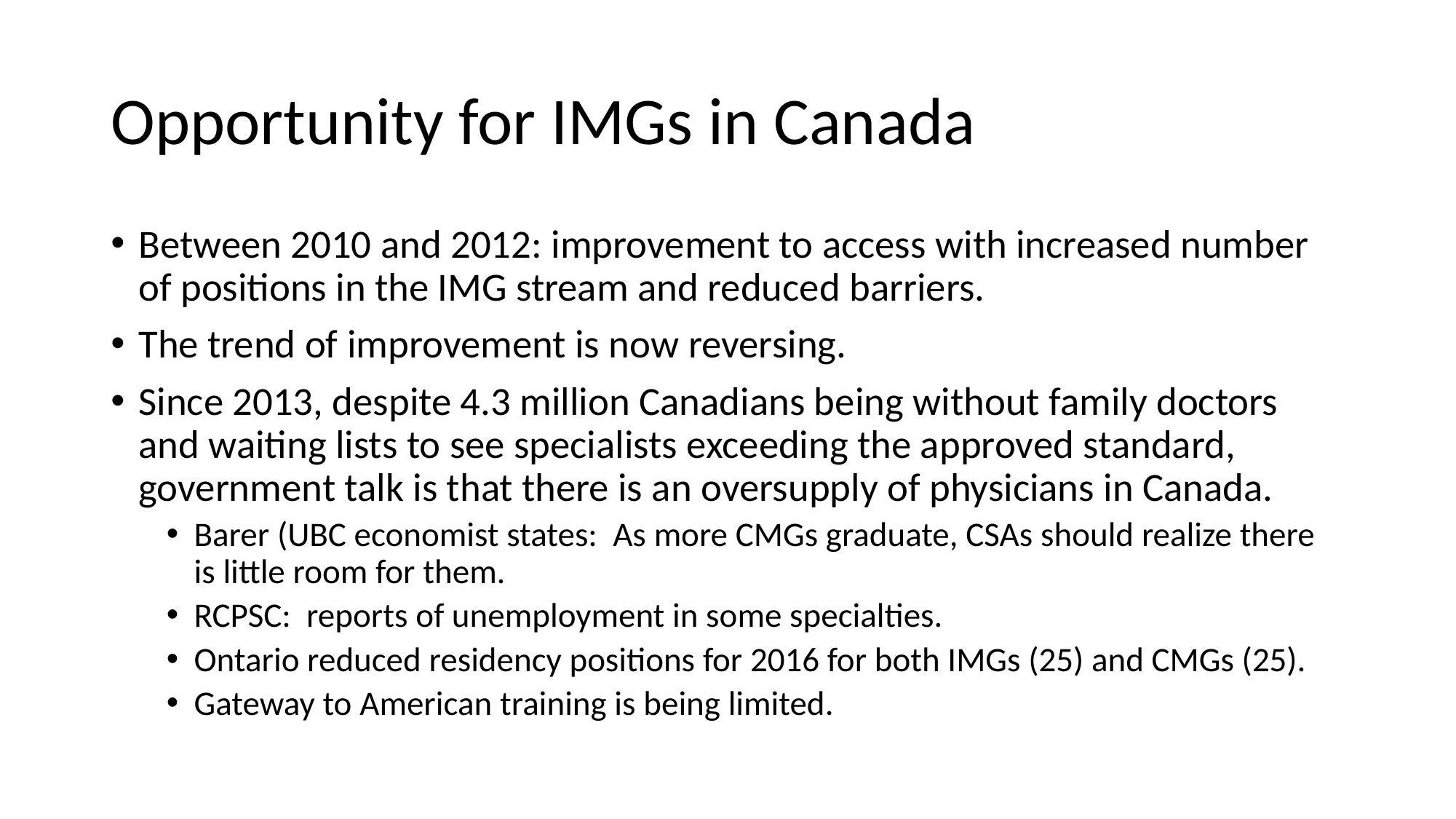

# Opportunity for IMGs in Canada
Between 2010 and 2012: improvement to access with increased number of positions in the IMG stream and reduced barriers.
The trend of improvement is now reversing.
Since 2013, despite 4.3 million Canadians being without family doctors and waiting lists to see specialists exceeding the approved standard, government talk is that there is an oversupply of physicians in Canada.
Barer (UBC economist states:  As more CMGs graduate, CSAs should realize there is little room for them.
RCPSC:  reports of unemployment in some specialties.
Ontario reduced residency positions for 2016 for both IMGs (25) and CMGs (25).
Gateway to American training is being limited.